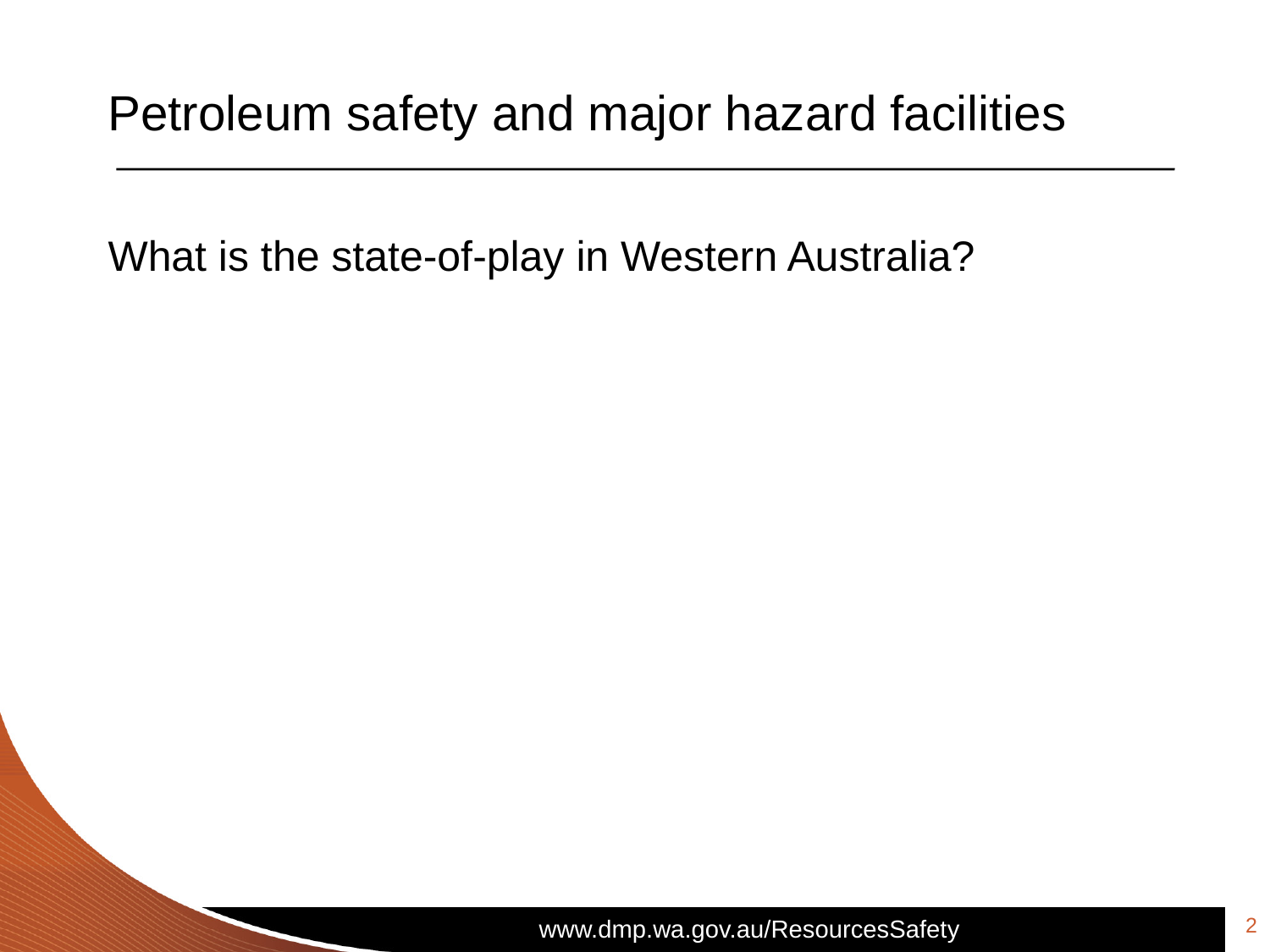

# Petroleum safety and major hazard facilities
What is the state-of-play in Western Australia?
2